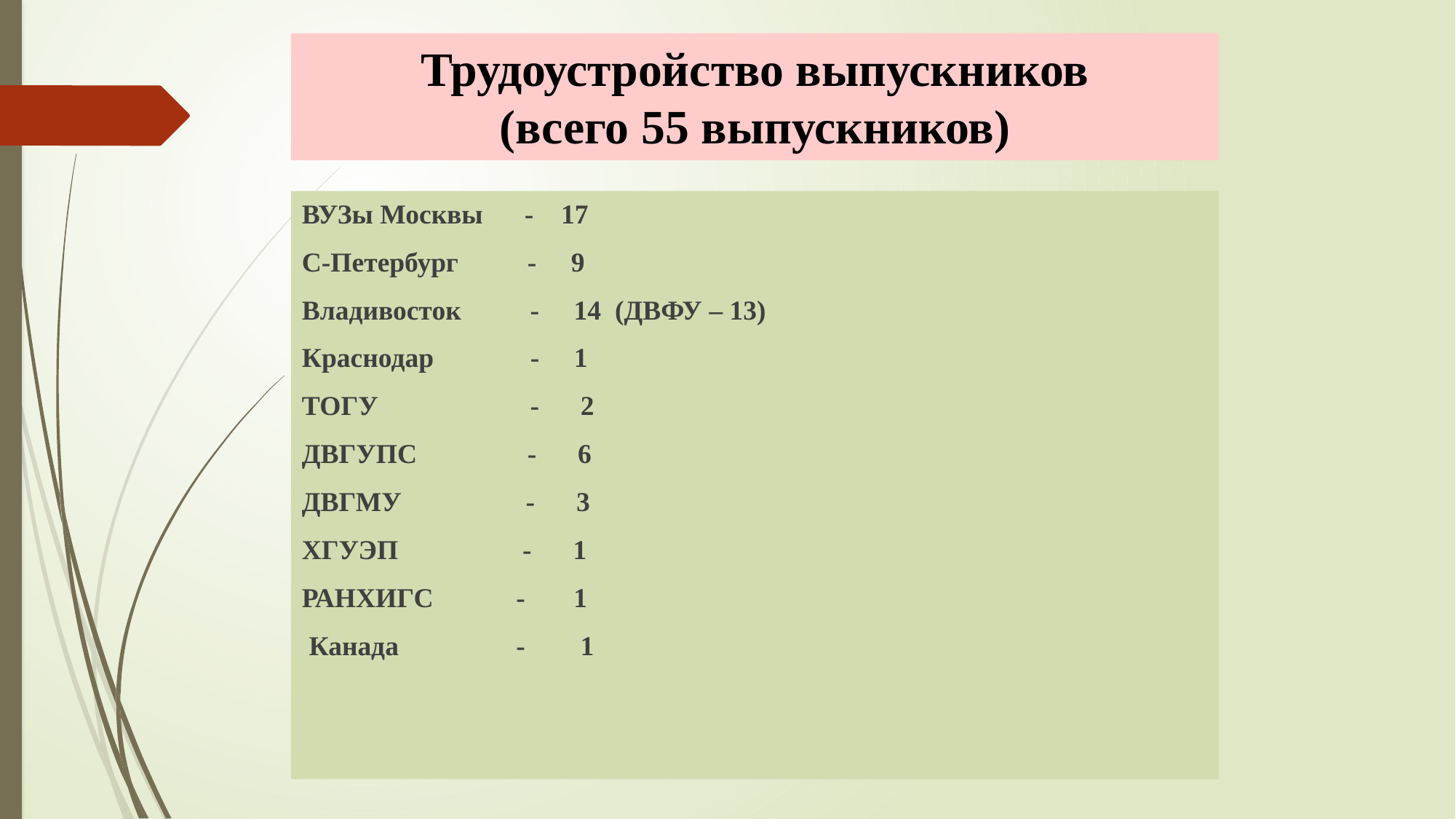

# Трудоустройство выпускников (всего 55 выпускников)
ВУЗы Москвы      -    17
С-Петербург          -     9
Владивосток          -     14  (ДВФУ – 13)
Краснодар              -     1
ТОГУ                      -      2
ДВГУПС                -      6
ДВГМУ                  -      3
ХГУЭП                  -      1
РАНХИГС            -       1
 Канада                 -        1